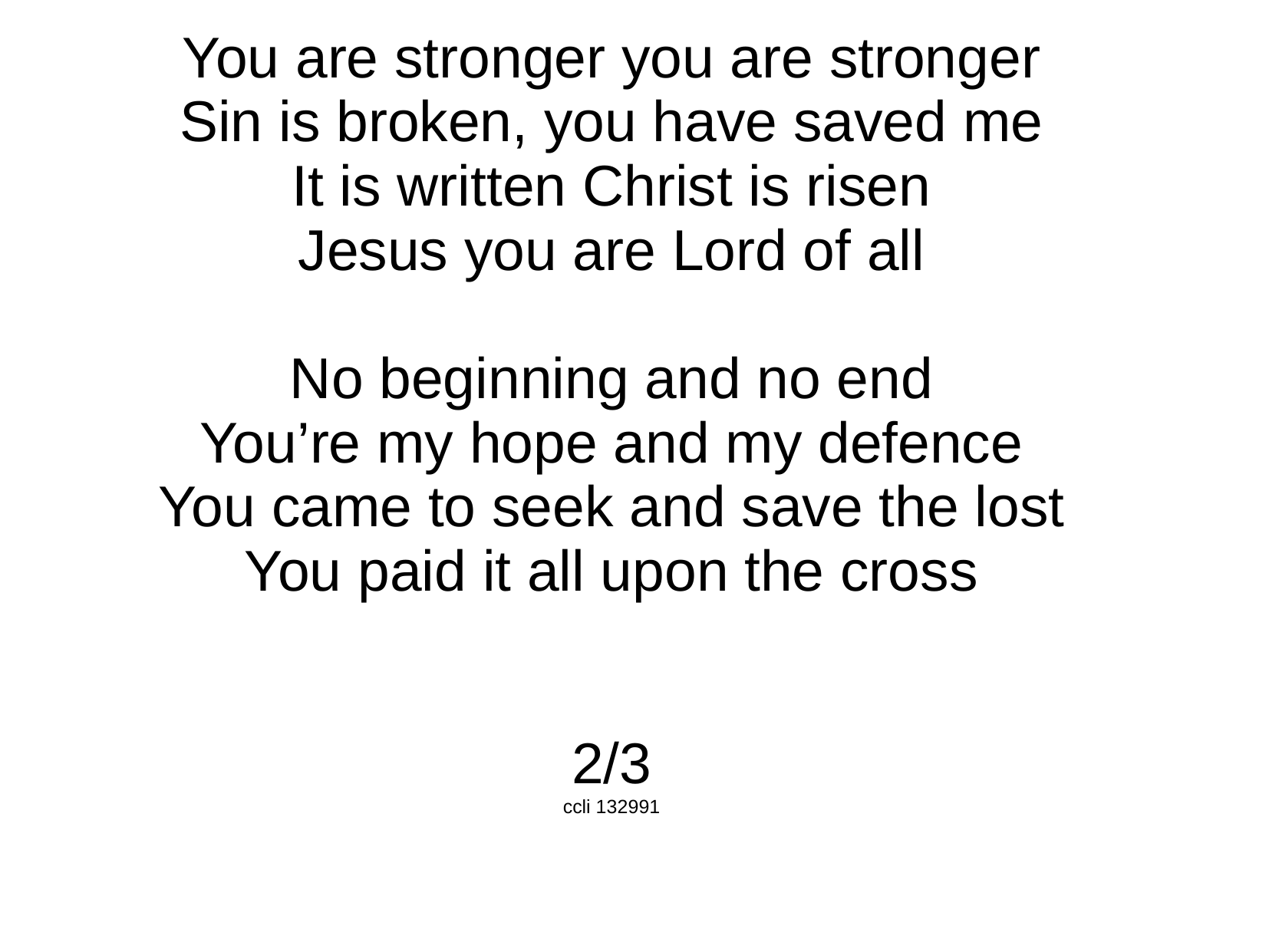

You are stronger you are stronger
Sin is broken, you have saved me
It is written Christ is risen
Jesus you are Lord of all

No beginning and no end
You’re my hope and my defence
You came to seek and save the lost
You paid it all upon the cross

2/3
ccli 132991